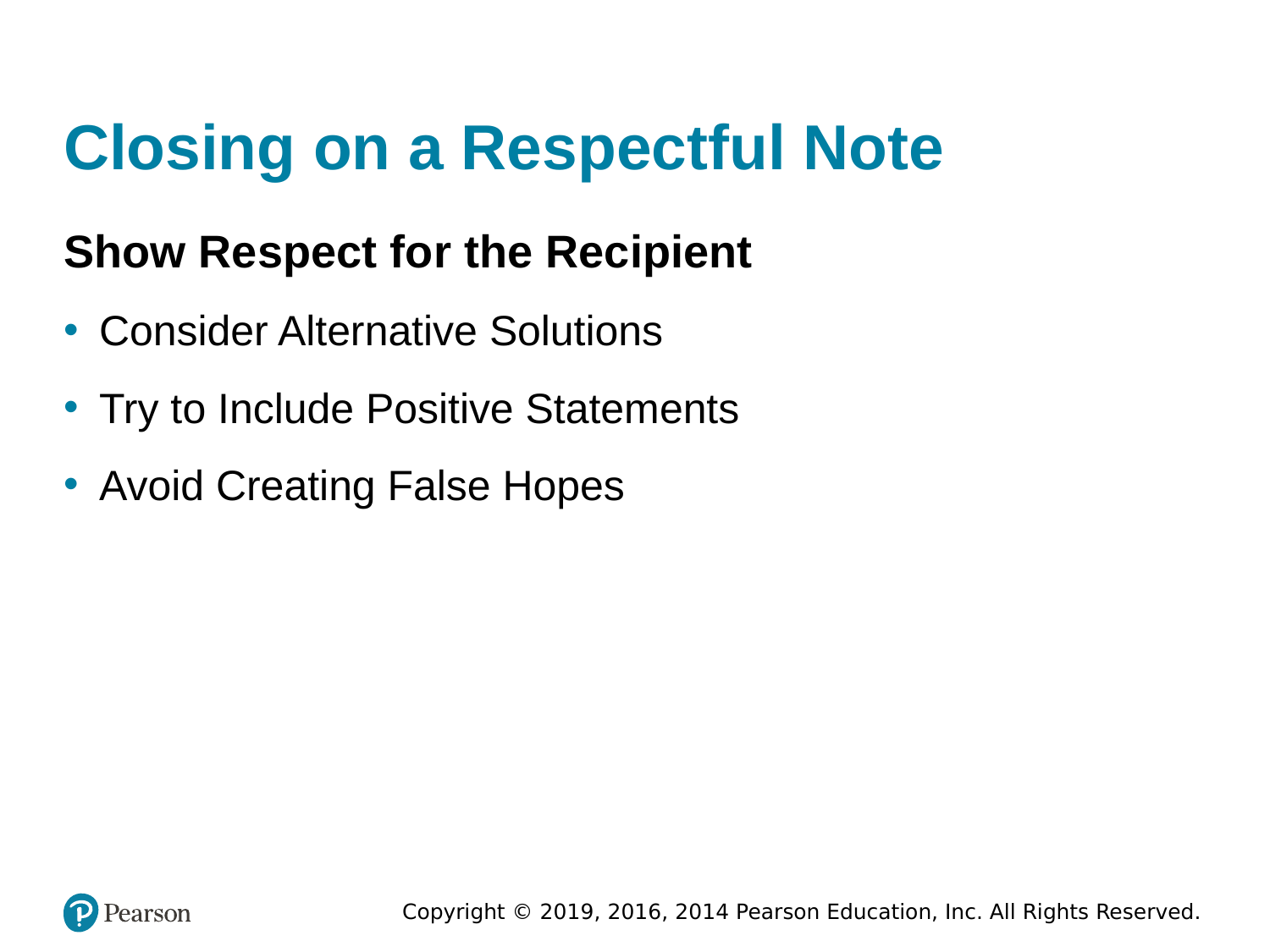

# Closing on a Respectful Note
Show Respect for the Recipient
Consider Alternative Solutions
Try to Include Positive Statements
Avoid Creating False Hopes